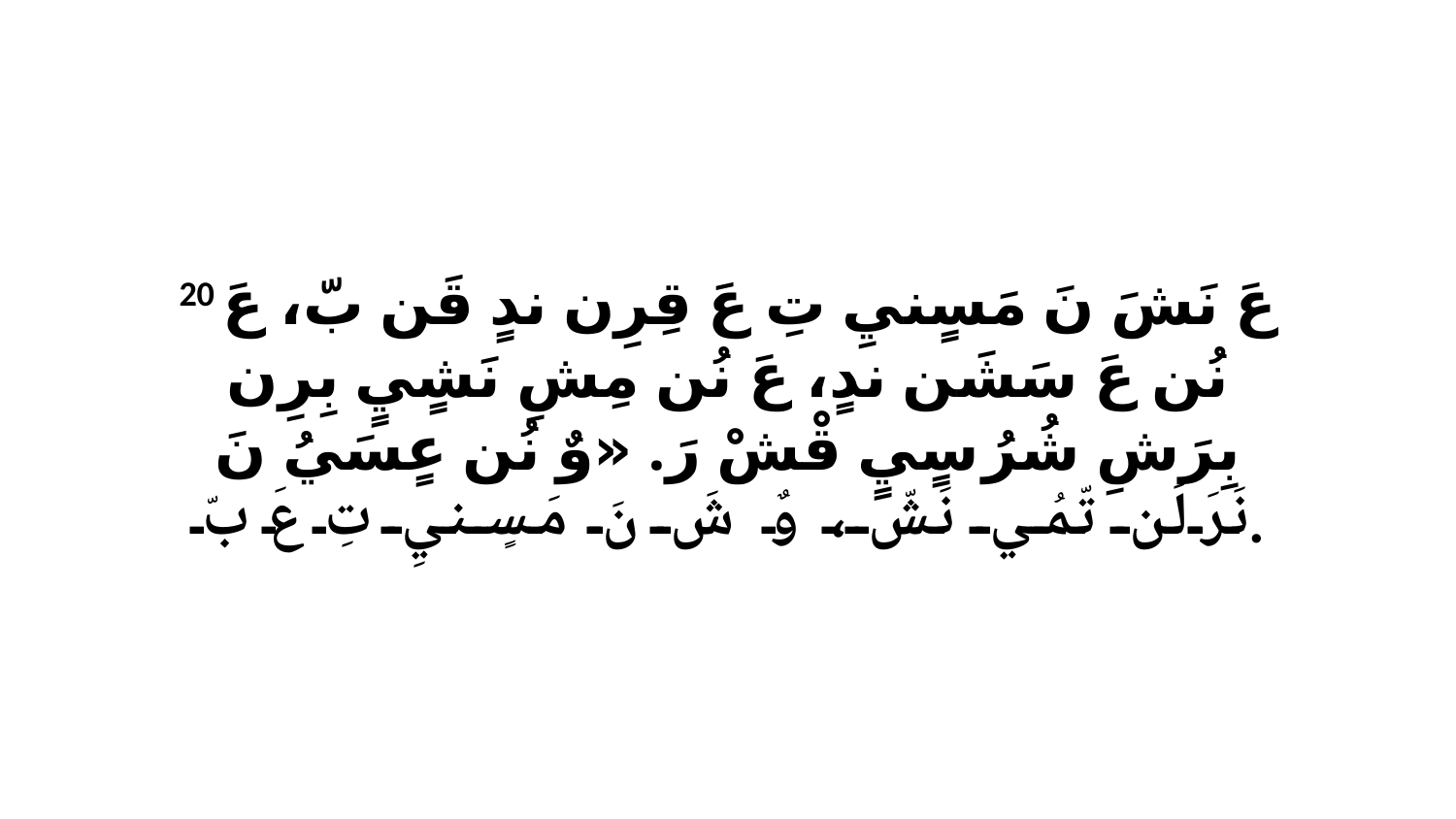

20 عَ نَشَ نَ مَسٍنيِ تِ عَ قِرِن ندٍ قَن بّ، عَ نُن عَ سَشَن ندٍ، عَ نُن مِشِ نَشٍيٍ بِرِن بِرَشِ شُرُ سٍيٍ قْشْ رَ. «وٌ نُن عٍسَيُ نَ نَرَلَن تّمُي نَشّ، وٌ شَ نَ مَسٍنيِ تِ عَ بّ.